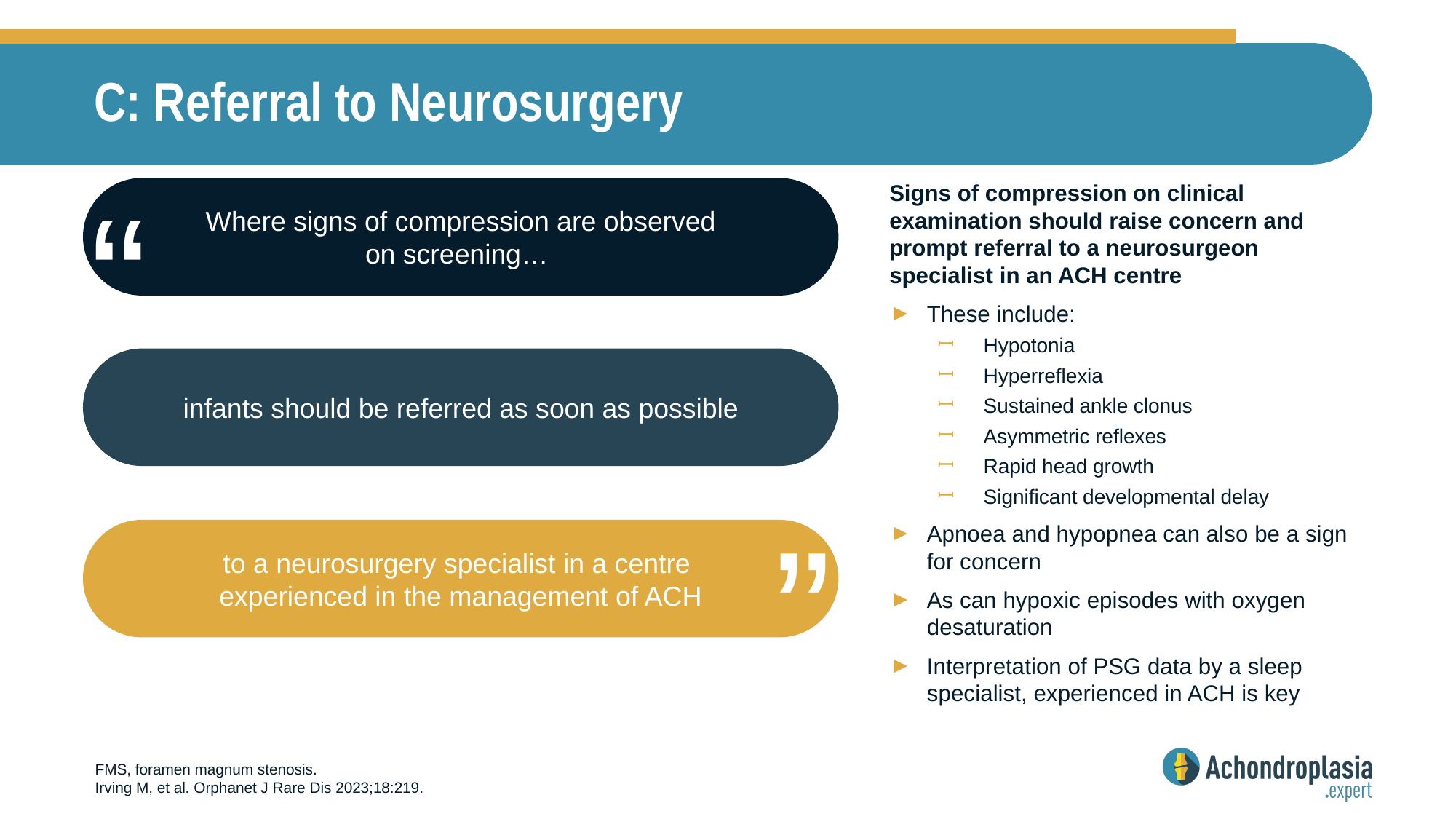

# C: Referral to Neurosurgery
“
Signs of compression on clinical examination should raise concern and prompt referral to a neurosurgeon specialist in an ACH centre
These include:
Hypotonia
Hyperreflexia
Sustained ankle clonus
Asymmetric reflexes
Rapid head growth
Significant developmental delay
Apnoea and hypopnea can also be a sign for concern
As can hypoxic episodes with oxygen desaturation
Interpretation of PSG data by a sleep specialist, experienced in ACH is key
Where signs of compression are observed
on screening…
infants should be referred as soon as possible
“
to a neurosurgery specialist in a centre
experienced in the management of ACH
FMS, foramen magnum stenosis.
Irving M, et al. Orphanet J Rare Dis 2023;18:219.